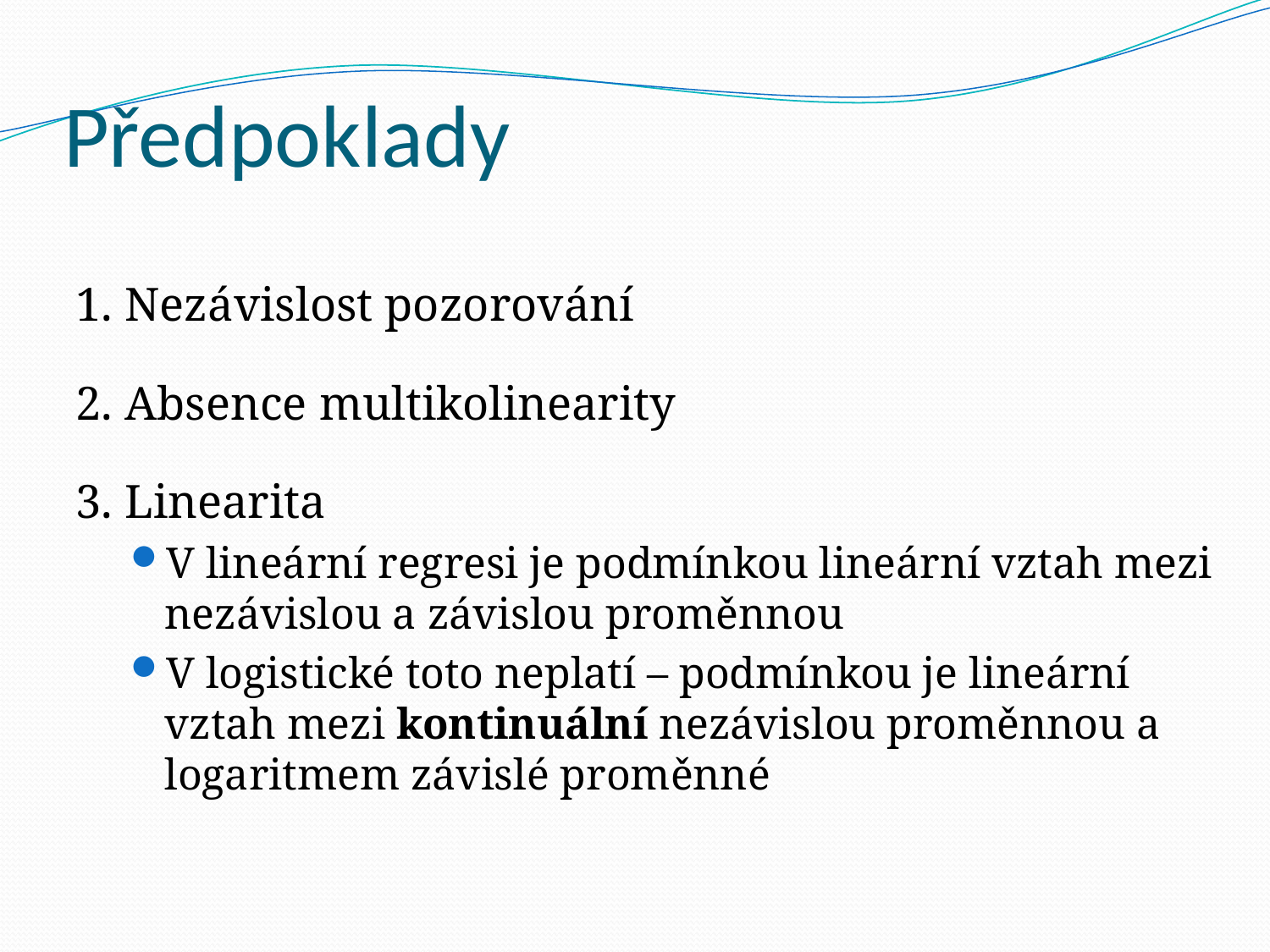

# Předpoklady
1. Nezávislost pozorování

2. Absence multikolinearity

3. Linearita
V lineární regresi je podmínkou lineární vztah mezi nezávislou a závislou proměnnou
V logistické toto neplatí – podmínkou je lineární vztah mezi kontinuální nezávislou proměnnou a logaritmem závislé proměnné